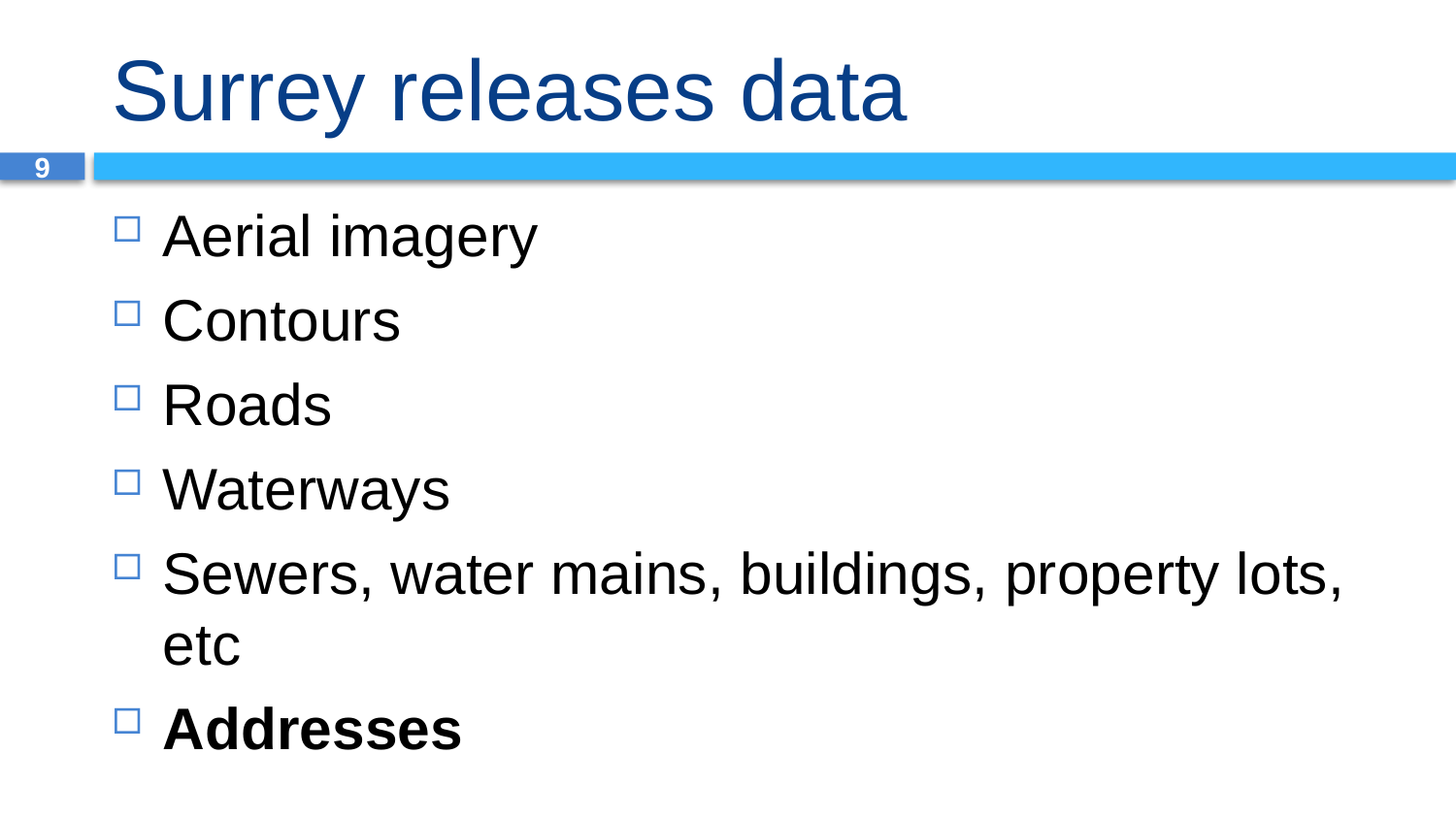

# Surrey releases data
9
Aerial imagery
Contours
Roads
Waterways
Sewers, water mains, buildings, property lots, etc
Addresses